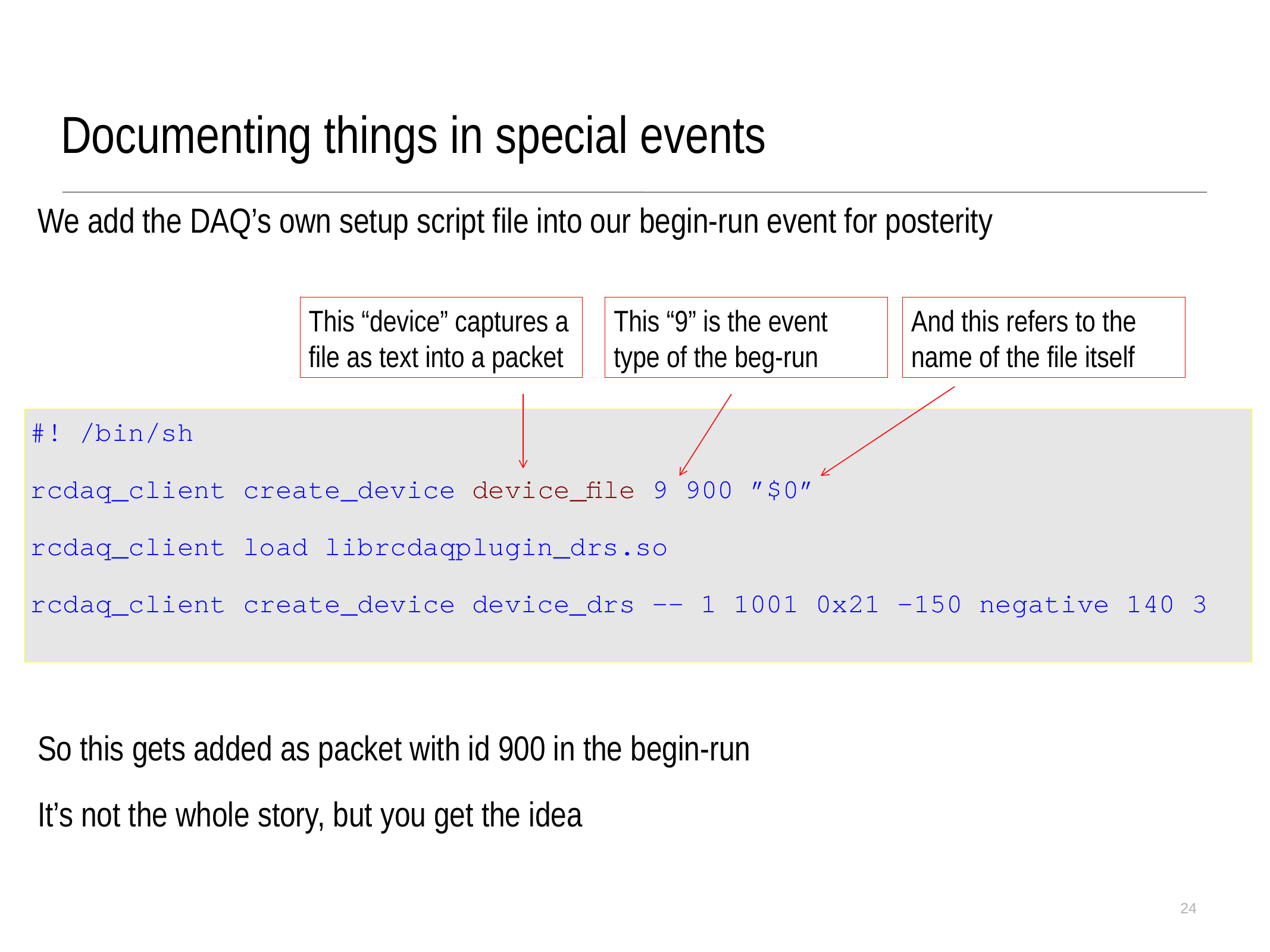

Documenting things in special events
We add the DAQ’s own setup script file into our begin-run event for posterity
This “device” captures a file as text into a packet
This “9” is the event type of the beg-run
And this refers to the name of the file itself
#! /bin/sh
rcdaq_client create_device device_file 9 900 ”$0”
rcdaq_client load librcdaqplugin_drs.so
rcdaq_client create_device device_drs -- 1 1001 0x21 -150 negative 140 3

So this gets added as packet with id 900 in the begin-run
It’s not the whole story, but you get the idea
24